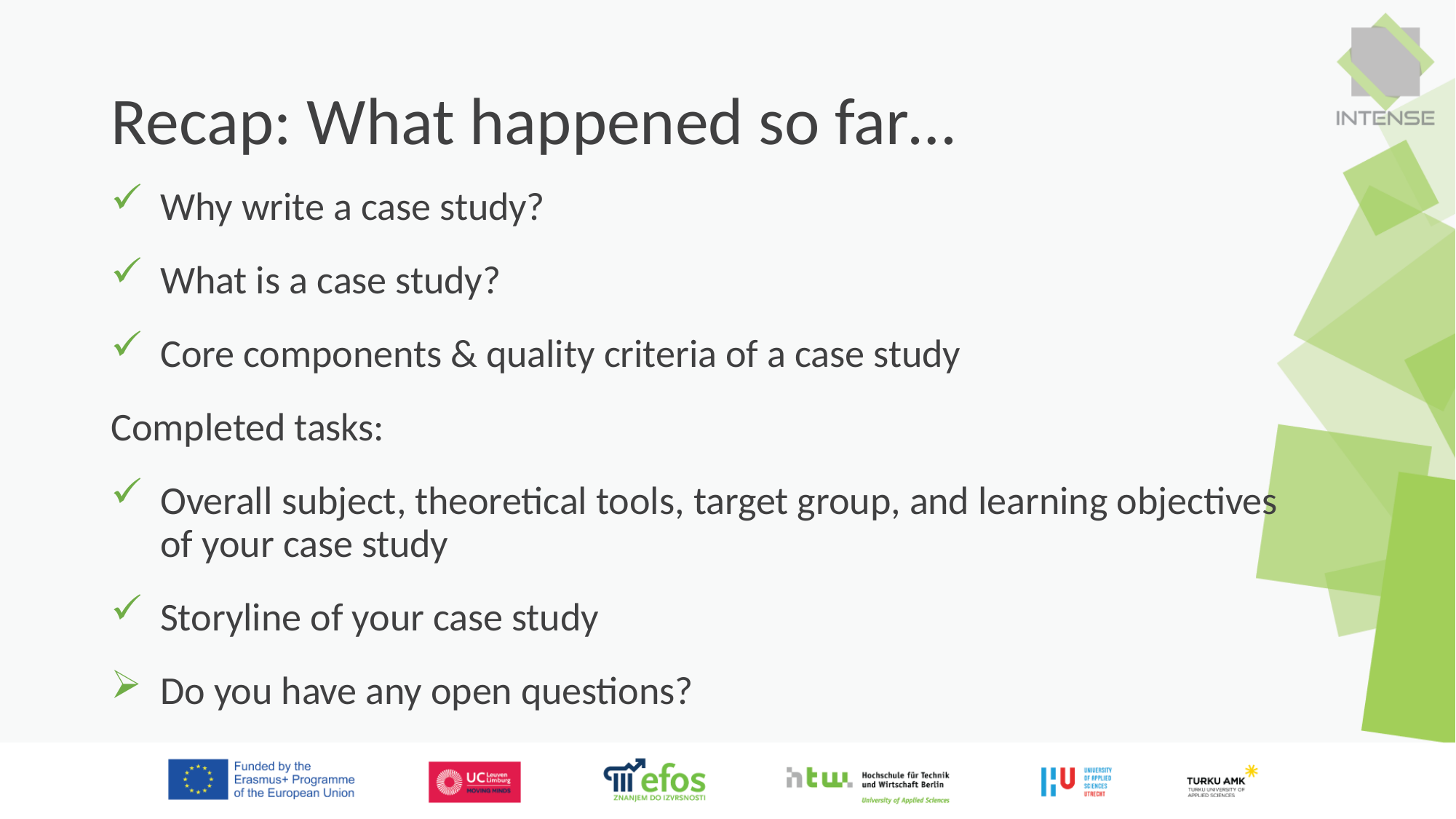

# Recap: What happened so far…
Why write a case study?
What is a case study?
Core components & quality criteria of a case study
Completed tasks:
Overall subject, theoretical tools, target group, and learning objectives of your case study
Storyline of your case study
Do you have any open questions?